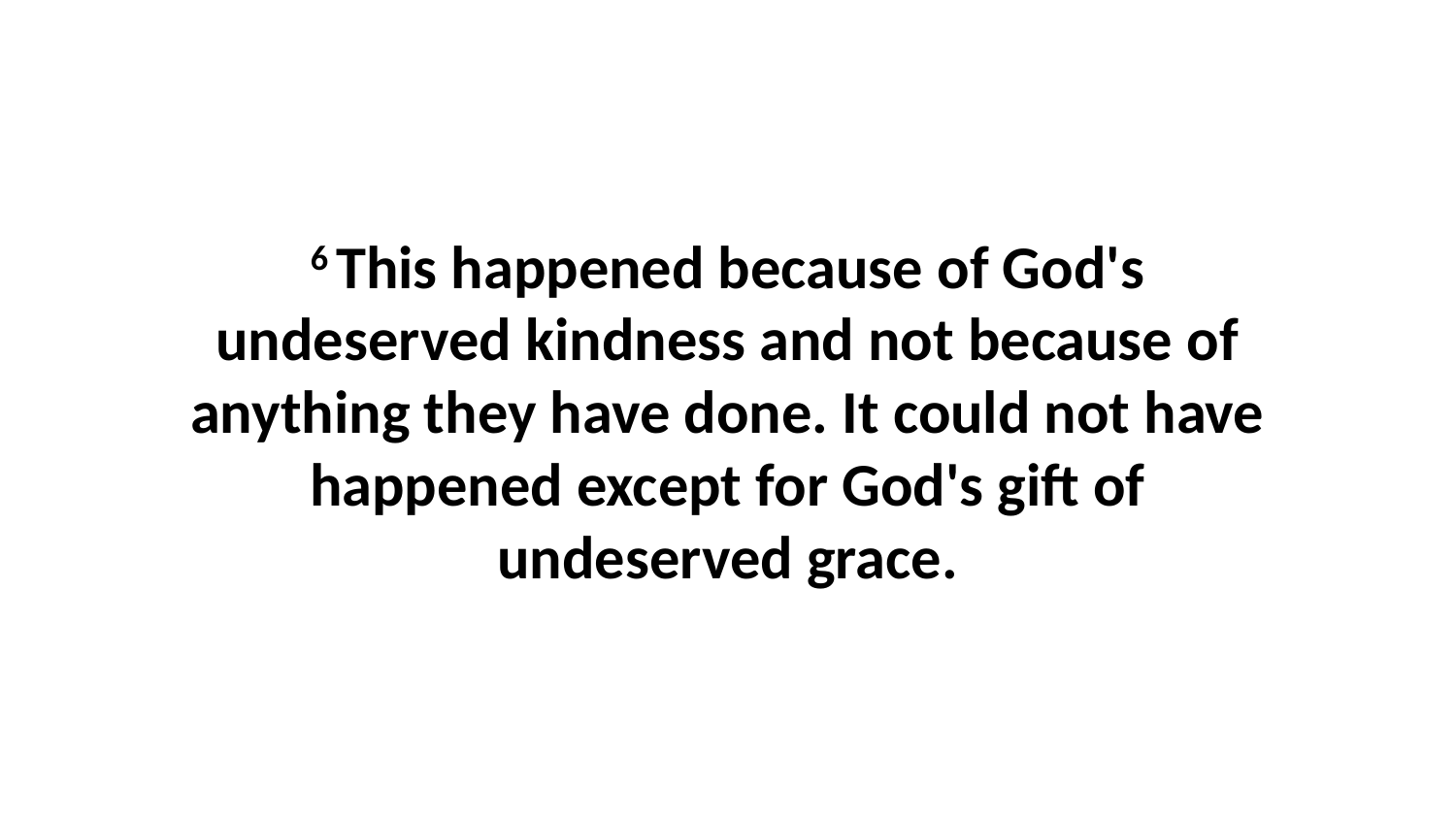

6 This happened because of God's undeserved kindness and not because of anything they have done. It could not have happened except for God's gift of undeserved grace.